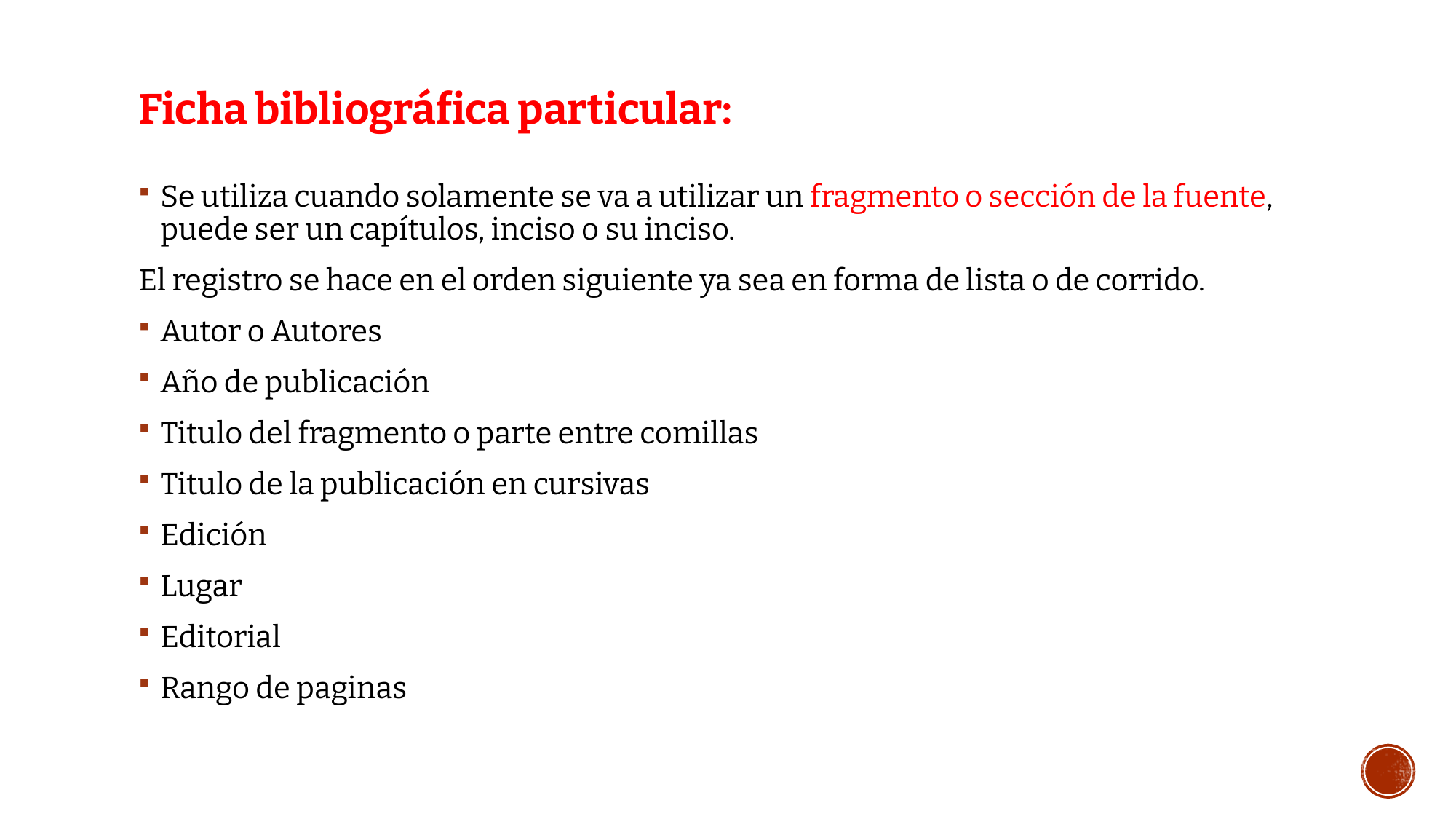

Ficha bibliográfica particular:

Se utiliza cuando solamente se va a utilizar un fragmento o sección de la fuente, puede ser un capítulos, inciso o su inciso.
El registro se hace en el orden siguiente ya sea en forma de lista o de corrido.
Autor o Autores
Año de publicación
Titulo del fragmento o parte entre comillas
Titulo de la publicación en cursivas
Edición
Lugar
Editorial
Rango de paginas